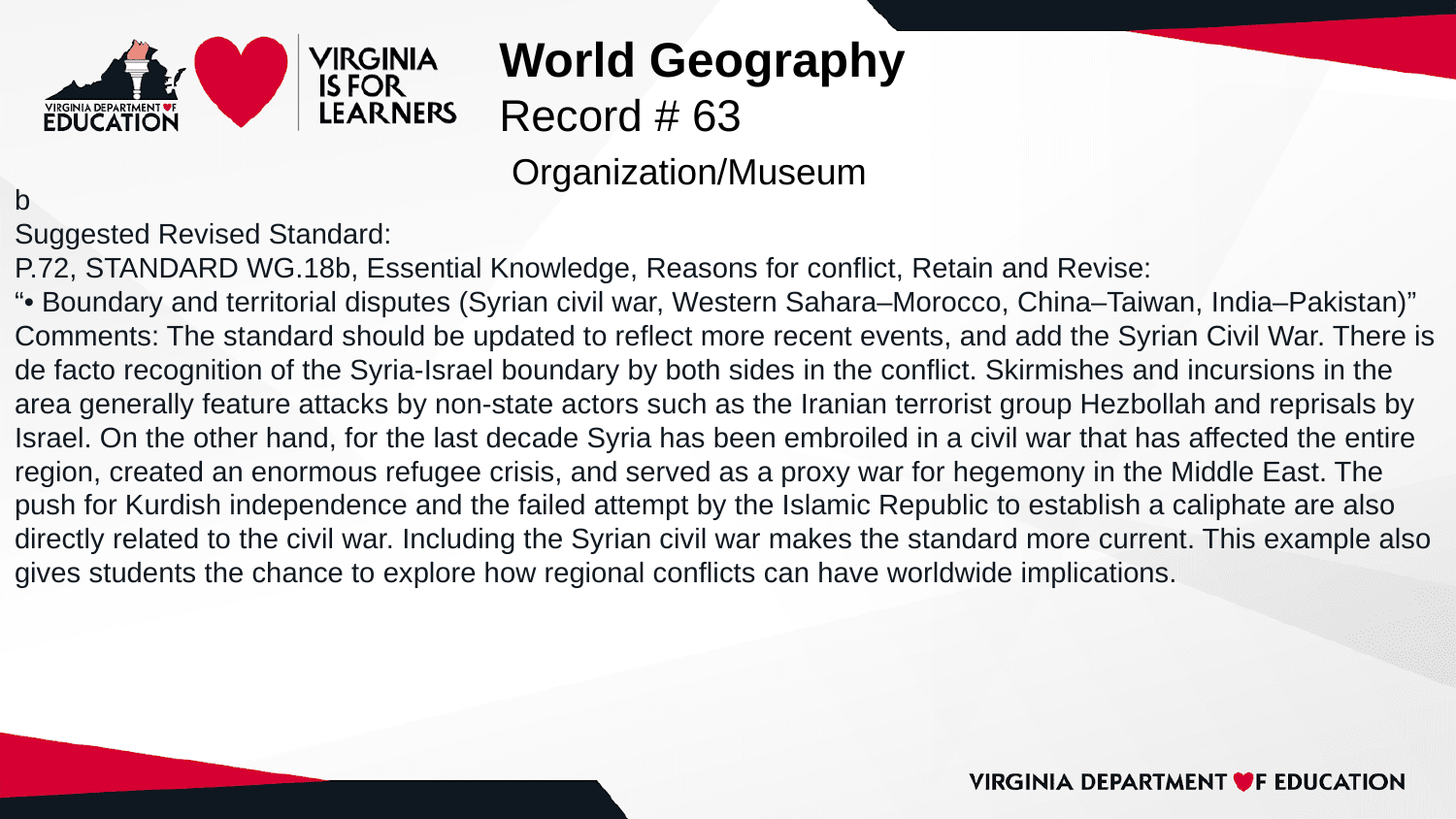

# World Geography
Record # 63
 Organization/Museum
b
Suggested Revised Standard:
P.72, STANDARD WG.18b, Essential Knowledge, Reasons for conflict, Retain and Revise:
“• Boundary and territorial disputes (Syrian civil war, Western Sahara–Morocco, China–Taiwan, India–Pakistan)”
Comments: The standard should be updated to reflect more recent events, and add the Syrian Civil War. There is de facto recognition of the Syria-Israel boundary by both sides in the conflict. Skirmishes and incursions in the area generally feature attacks by non-state actors such as the Iranian terrorist group Hezbollah and reprisals by Israel. On the other hand, for the last decade Syria has been embroiled in a civil war that has affected the entire region, created an enormous refugee crisis, and served as a proxy war for hegemony in the Middle East. The push for Kurdish independence and the failed attempt by the Islamic Republic to establish a caliphate are also directly related to the civil war. Including the Syrian civil war makes the standard more current. This example also gives students the chance to explore how regional conflicts can have worldwide implications.